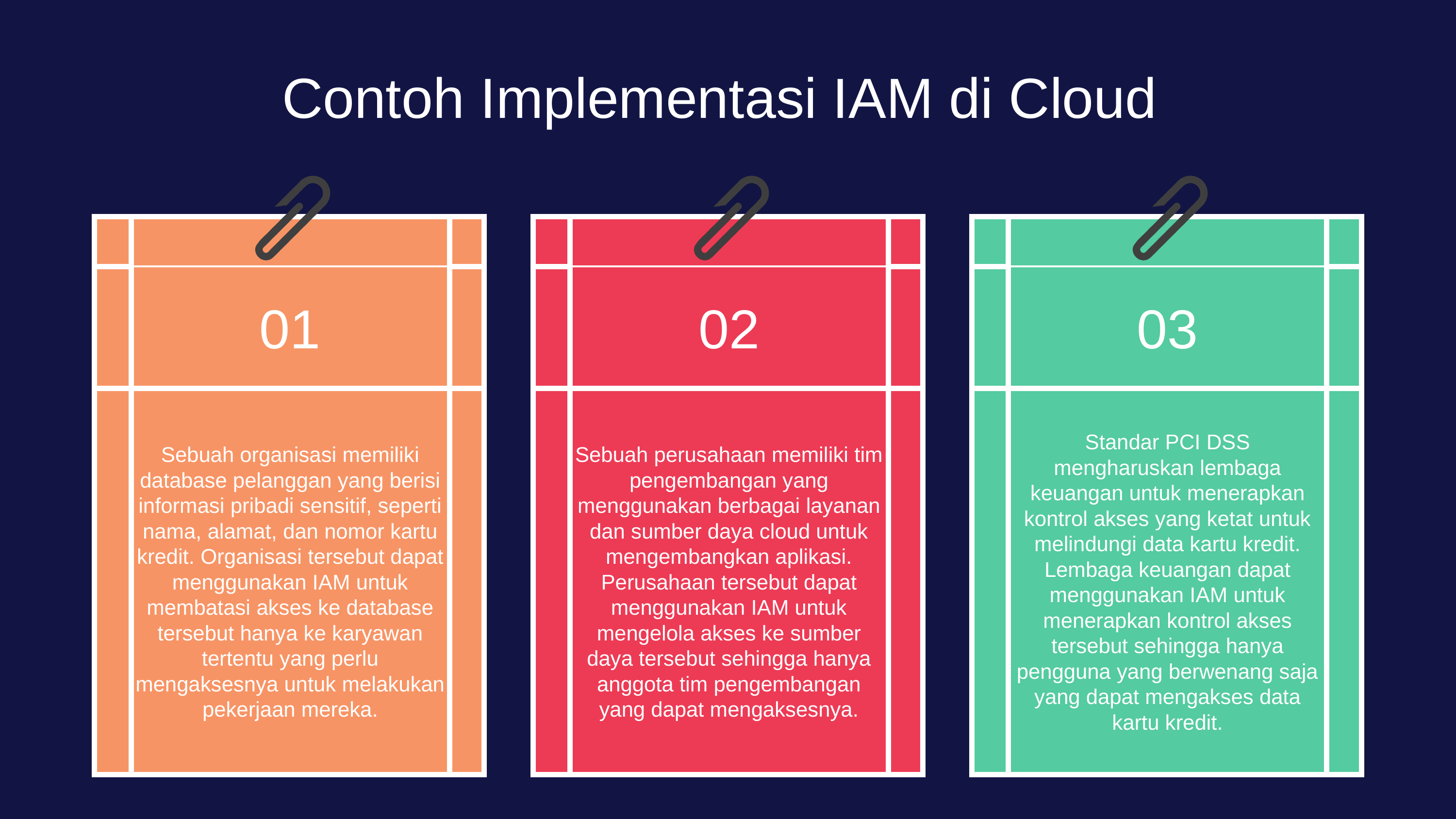

Contoh Implementasi IAM di Cloud

|  |  |  |
| --- | --- | --- |
|  | 01 |  |
|  | Sebuah organisasi memiliki database pelanggan yang berisi informasi pribadi sensitif, seperti nama, alamat, dan nomor kartu kredit. Organisasi tersebut dapat menggunakan IAM untuk membatasi akses ke database tersebut hanya ke karyawan tertentu yang perlu mengaksesnya untuk melakukan pekerjaan mereka. |  |
|  |  |  |
| --- | --- | --- |
|  | 02 |  |
|  | Sebuah perusahaan memiliki tim pengembangan yang menggunakan berbagai layanan dan sumber daya cloud untuk mengembangkan aplikasi. Perusahaan tersebut dapat menggunakan IAM untuk mengelola akses ke sumber daya tersebut sehingga hanya anggota tim pengembangan yang dapat mengaksesnya. |  |
|  |  |  |
| --- | --- | --- |
|  | 03 |  |
|  | Standar PCI DSS mengharuskan lembaga keuangan untuk menerapkan kontrol akses yang ketat untuk melindungi data kartu kredit. Lembaga keuangan dapat menggunakan IAM untuk menerapkan kontrol akses tersebut sehingga hanya pengguna yang berwenang saja yang dapat mengakses data kartu kredit. |  |